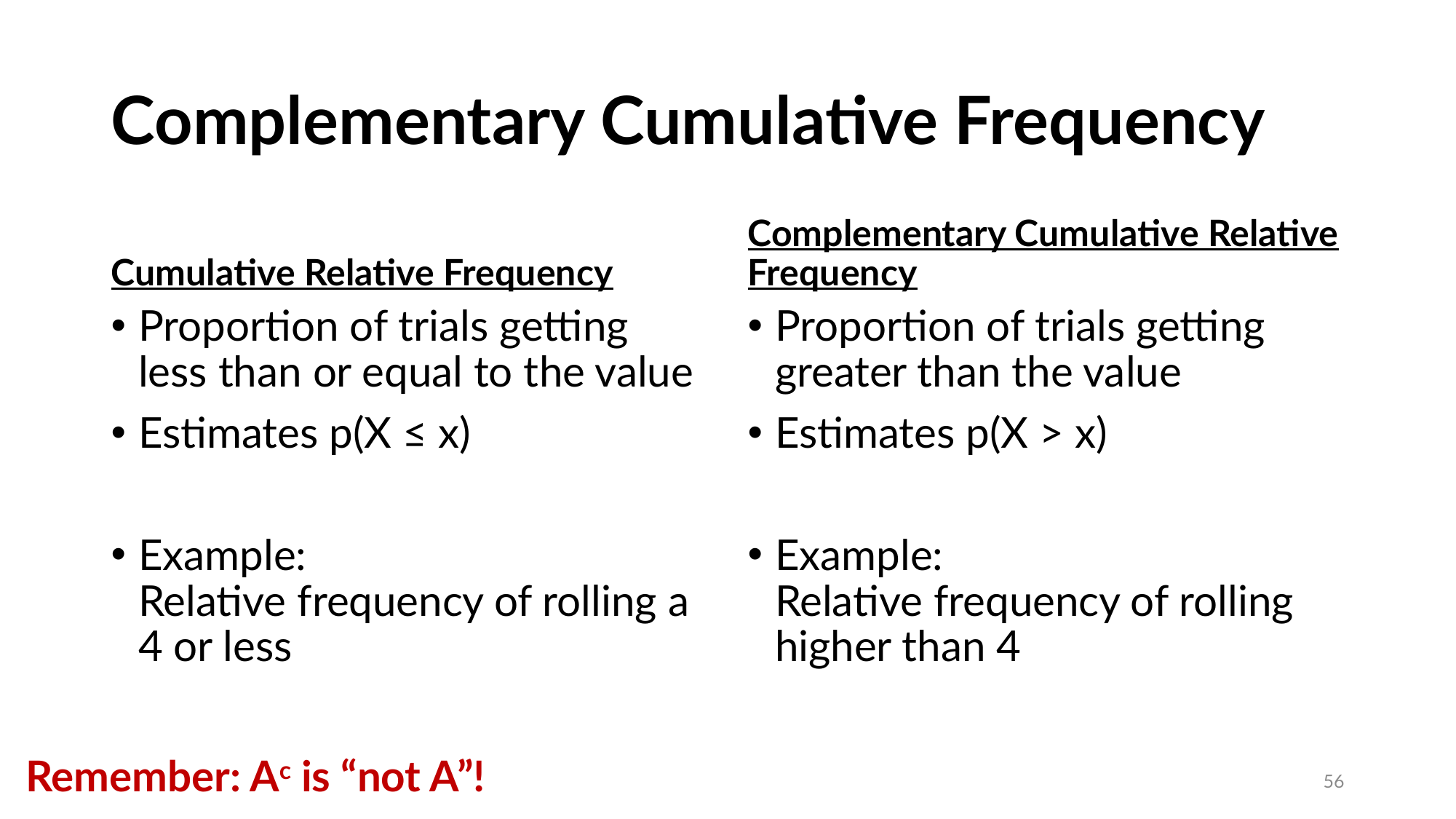

# Complementary Cumulative Frequency
Cumulative Relative Frequency
Complementary Cumulative Relative Frequency
Proportion of trials getting less than or equal to the value
Estimates p(X ≤ x)

Example:
Relative frequency of rolling a 4 or less
Proportion of trials getting greater than the value
Estimates p(X > x)

Example:
Relative frequency of rolling higher than 4
Remember: Ac is “not A”!
56